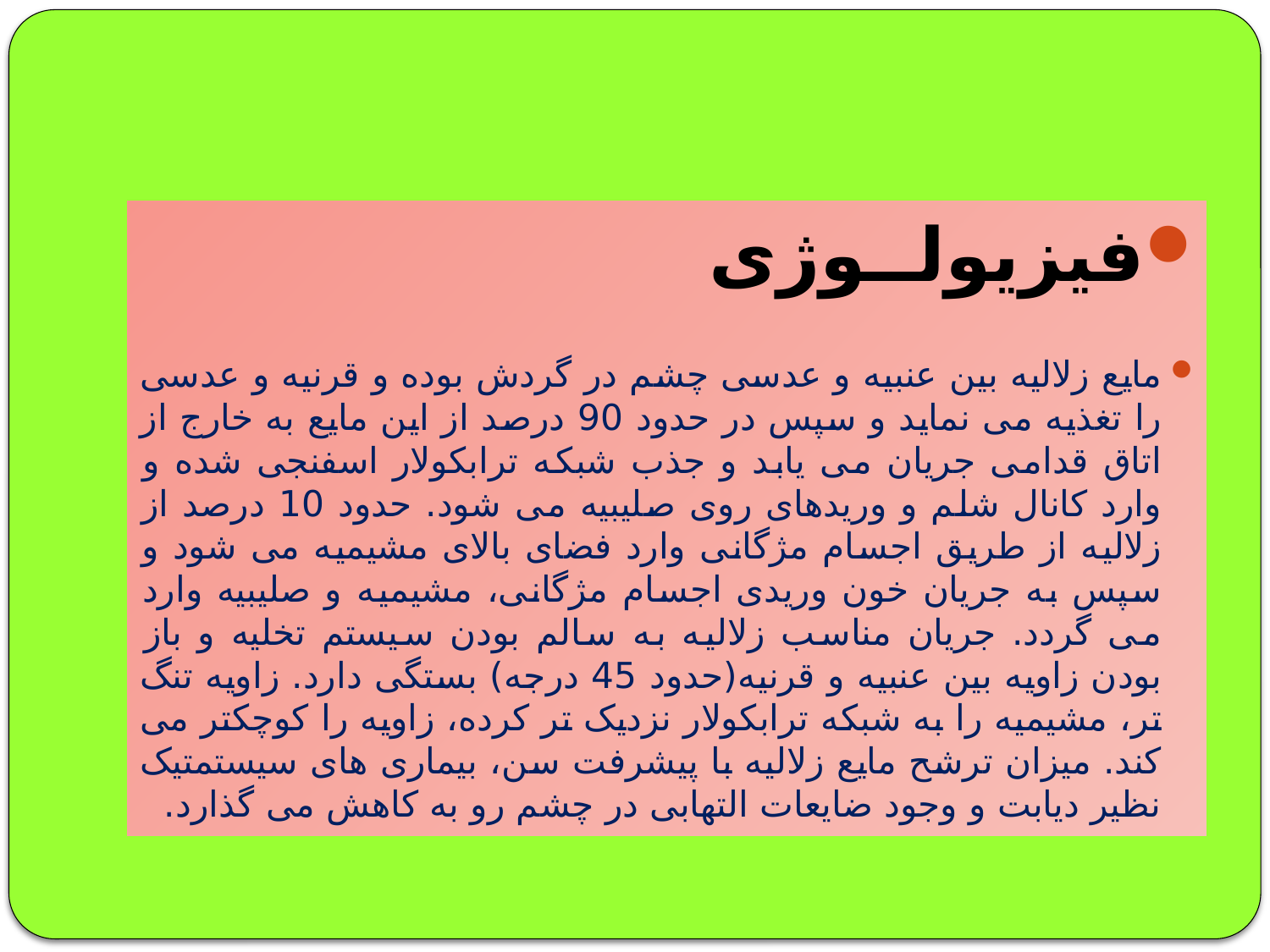

#
فیزیولــوژی

مایع زلالیه بین عنبیه و عدسی چشم در گردش بوده و قرنیه و عدسی را تغذیه می نماید و سپس در حدود 90 درصد از این مایع به خارج از اتاق قدامی جریان می یابد و جذب شبکه ترابکولار اسفنجی شده و وارد کانال شلم و وریدهای روی صلیبیه می شود. حدود 10 درصد از زلالیه از طریق اجسام مژگانی وارد فضای بالای مشیمیه می شود و سپس به جریان خون وریدی اجسام مژگانی، مشیمیه و صلیبیه وارد می گردد. جریان مناسب زلالیه به سالم بودن سیستم تخلیه و باز بودن زاویه بین عنبیه و قرنیه(حدود 45 درجه) بستگی دارد. زاویه تنگ تر، مشیمیه را به شبکه ترابکولار نزدیک تر کرده، زاویه را کوچکتر می کند. میزان ترشح مایع زلالیه با پیشرفت سن، بیماری های سیستمتیک نظیر دیابت و وجود ضایعات التهابی در چشم رو به کاهش می گذارد.